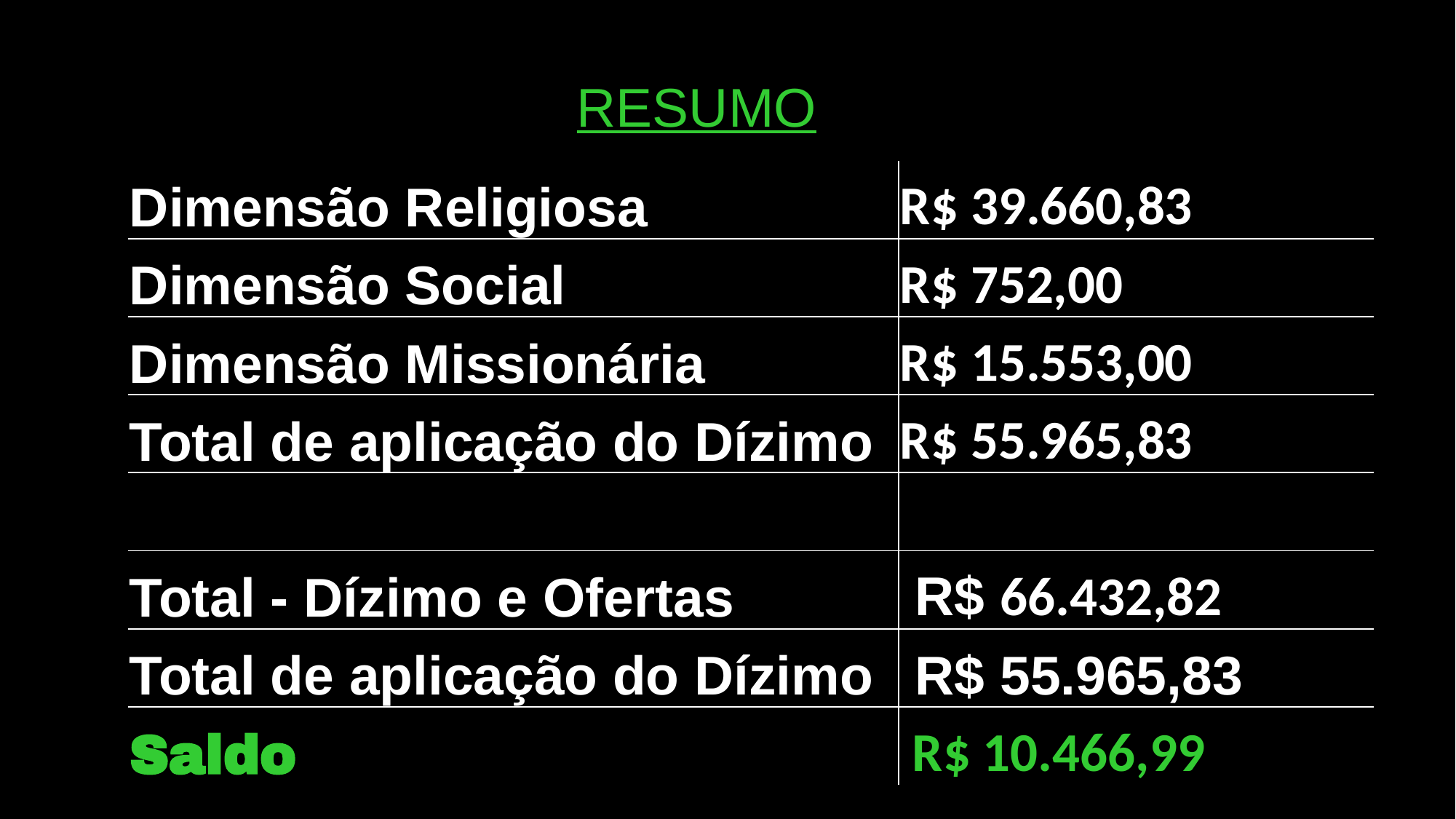

RESUMO
| Dimensão Religiosa | R$ 39.660,83 |
| --- | --- |
| Dimensão Social | R$ 752,00 |
| Dimensão Missionária | R$ 15.553,00 |
| Total de aplicação do Dízimo | R$ 55.965,83 |
|  |  |
| Total - Dízimo e Ofertas | R$ 66.432,82 |
| Total de aplicação do Dízimo | R$ 55.965,83 |
| Saldo | R$ 10.466,99 |